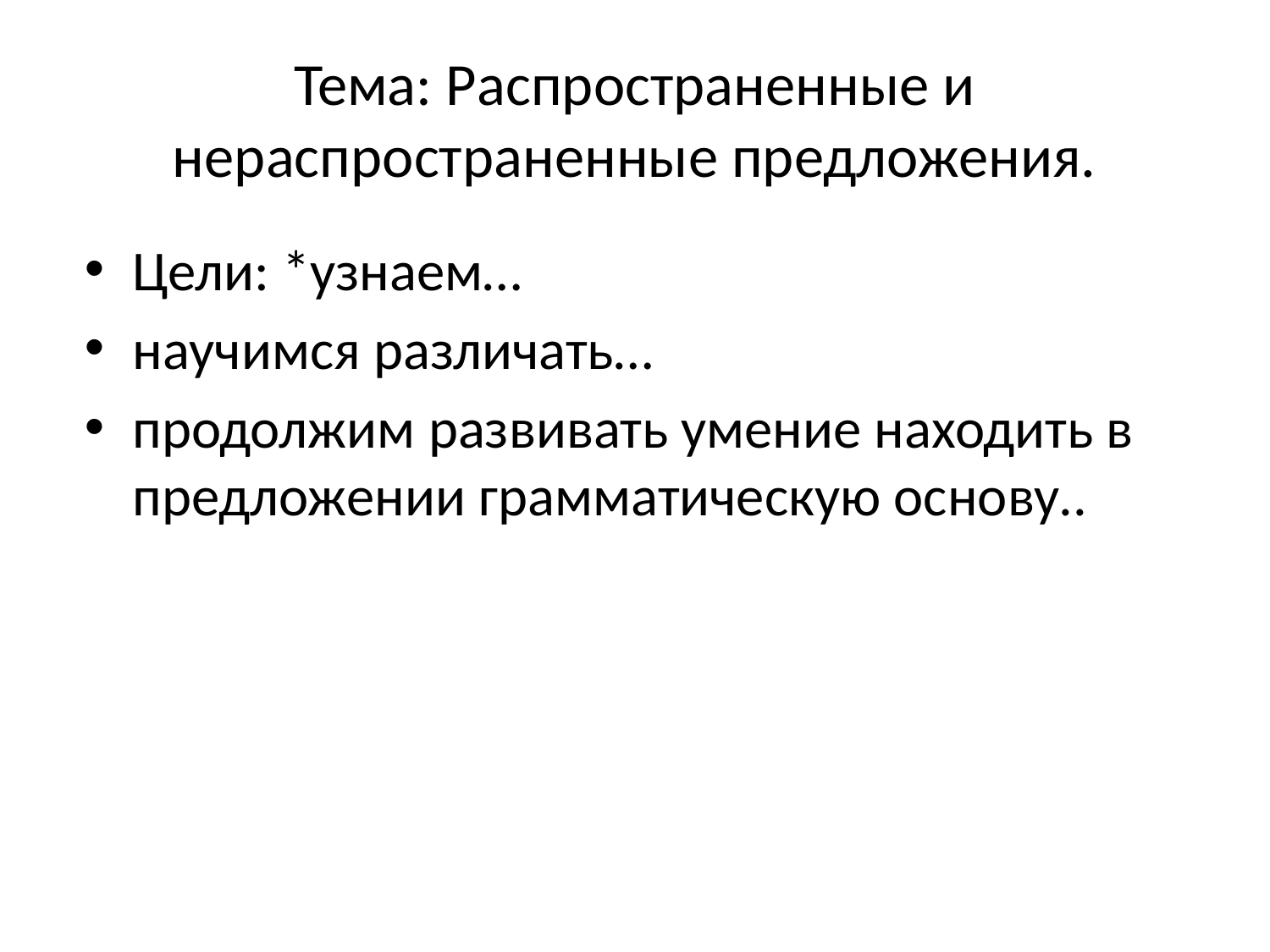

# Тема: Распространенные и нераспространенные предложения.
Цели: *узнаем…
научимся различать…
продолжим развивать умение находить в предложении грамматическую основу..